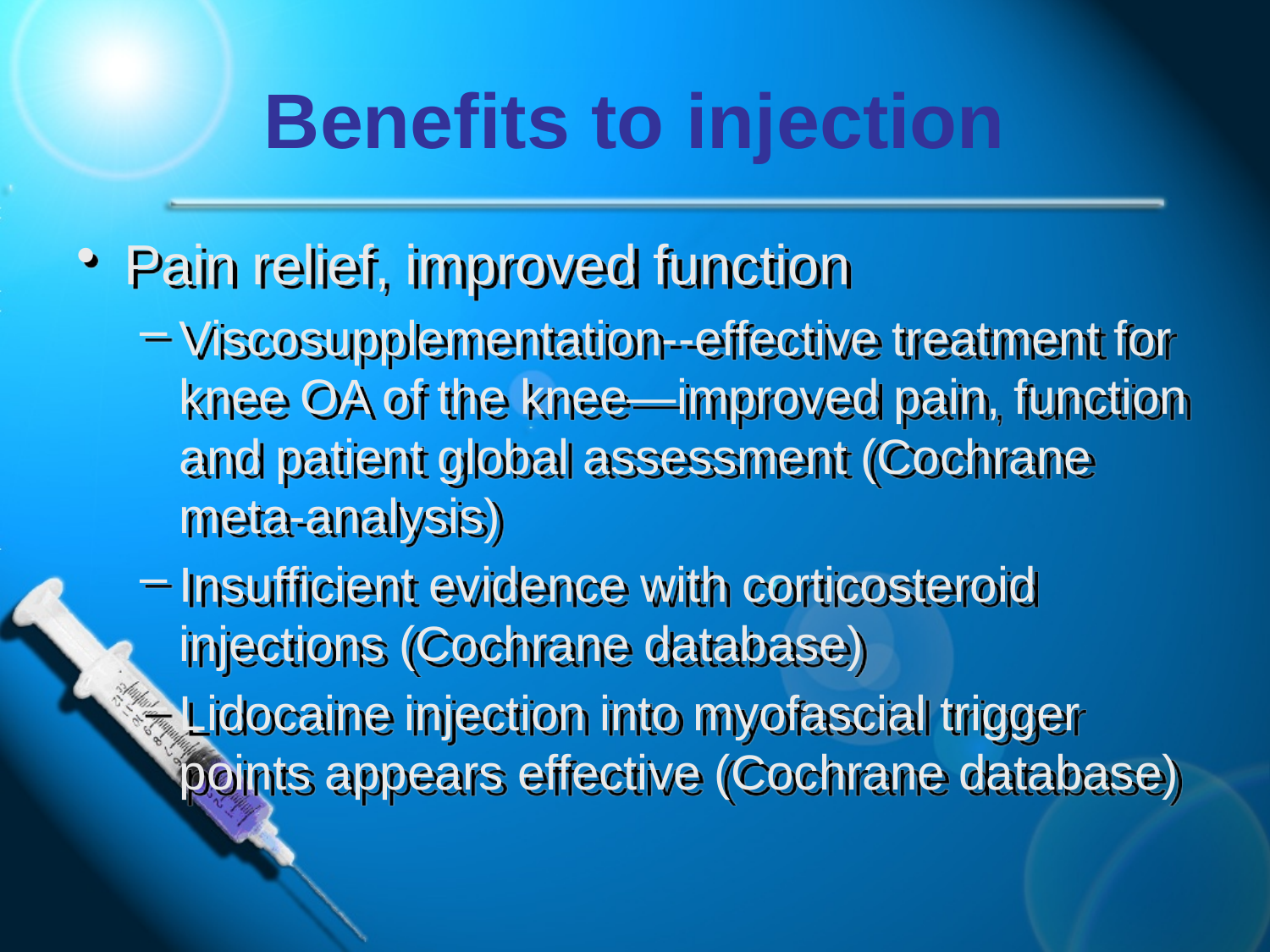

# Benefits to injection
Pain relief, improved function
Viscosupplementation--effective treatment for knee OA of the knee—improved pain, function and patient global assessment (Cochrane meta-analysis)
Insufficient evidence with corticosteroid injections (Cochrane database)
Lidocaine injection into myofascial trigger points appears effective (Cochrane database)